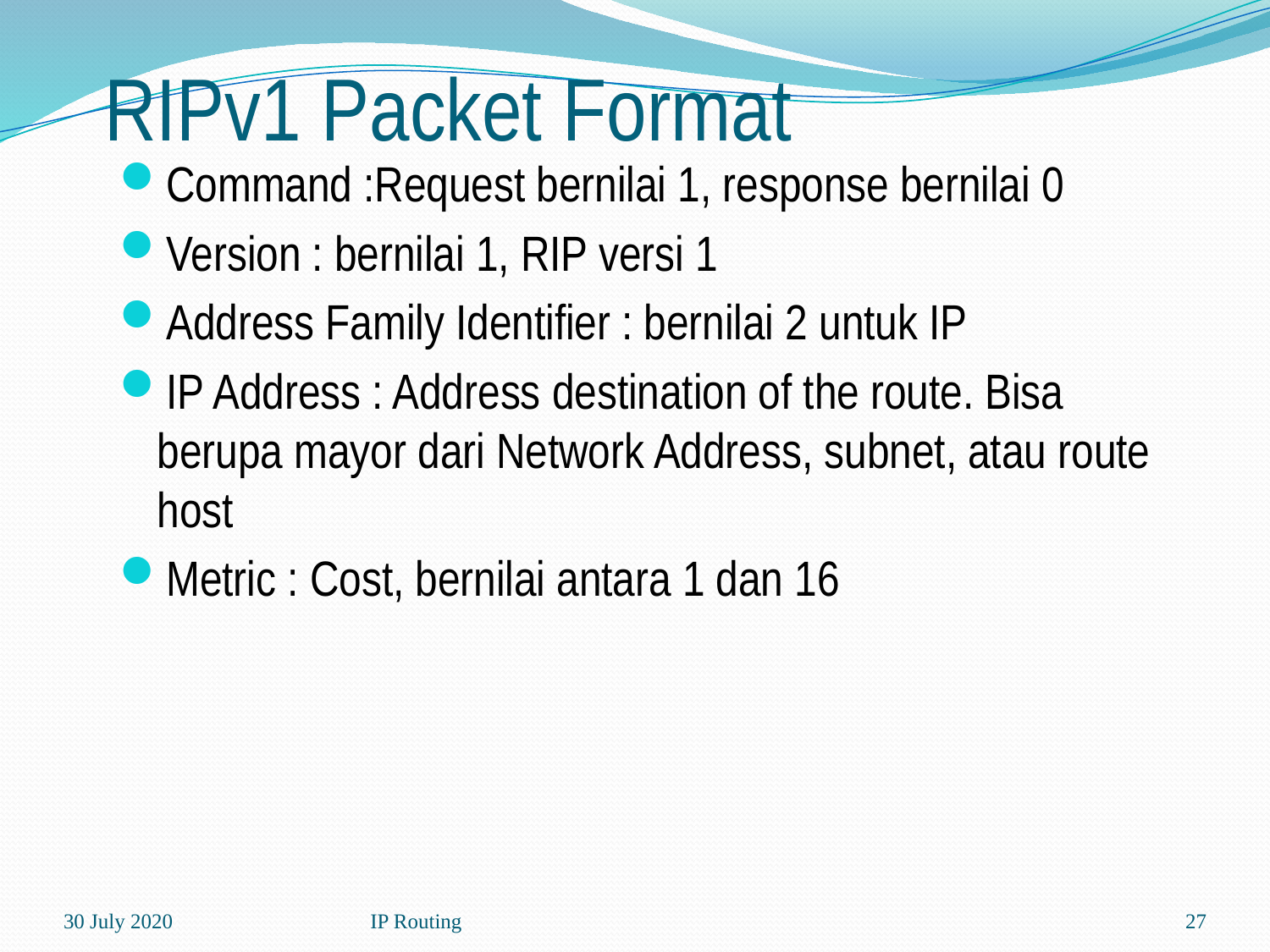

# RIPv1 Packet Format
Command :Request bernilai 1, response bernilai 0
Version : bernilai 1, RIP versi 1
Address Family Identifier : bernilai 2 untuk IP
IP Address : Address destination of the route. Bisa berupa mayor dari Network Address, subnet, atau route host
Metric : Cost, bernilai antara 1 dan 16
30 July 2020
IP Routing
27